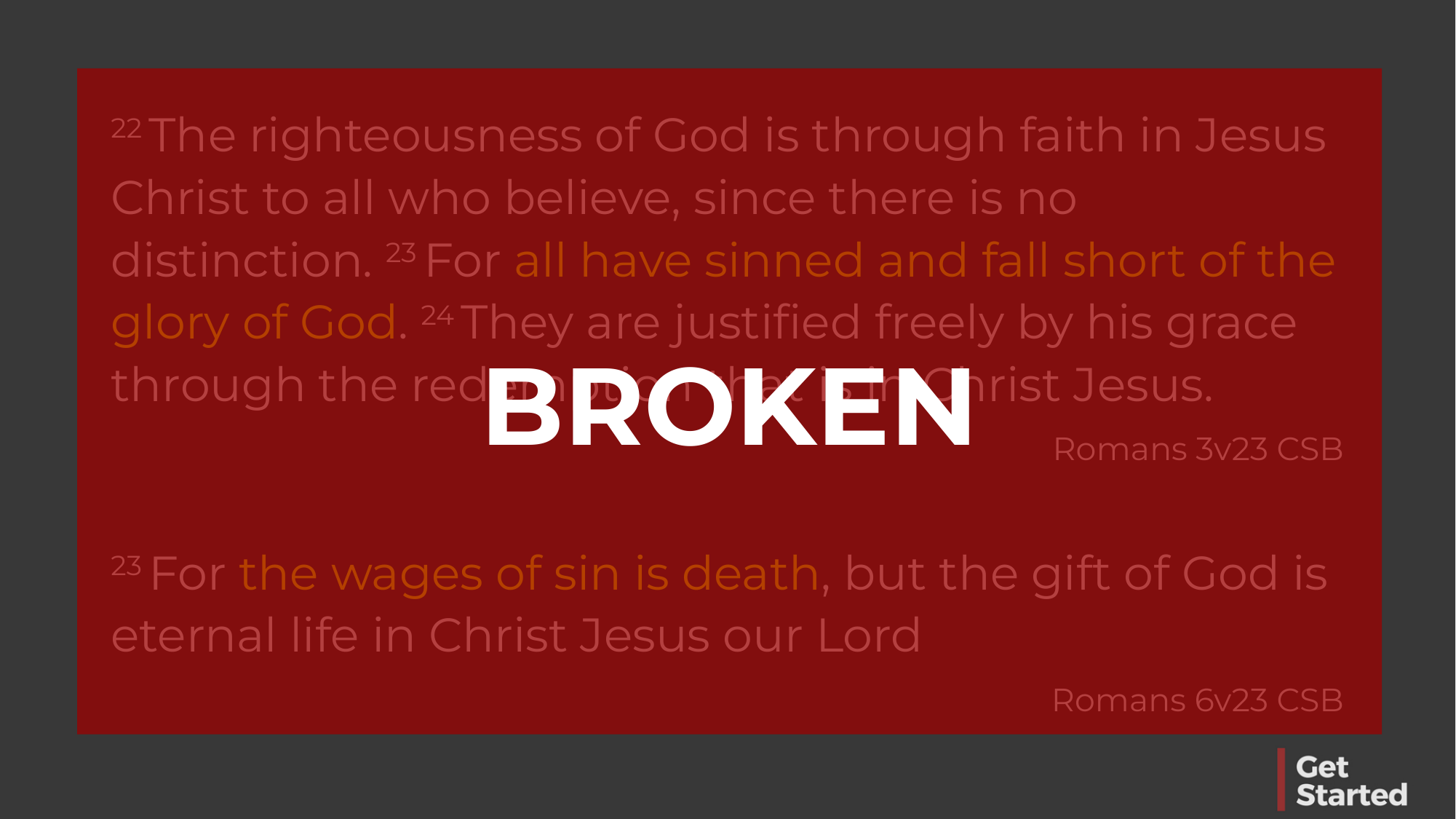

BROKEN

22 The righteousness of God is through faith in Jesus Christ to all who believe, since there is no distinction. 23 For all have sinned and fall short of the glory of God. 24 They are justified freely by his grace through the redemption that is in Christ Jesus.
Romans 3v23 CSB

23 For the wages of sin is death, but the gift of God is eternal life in Christ Jesus our Lord
Romans 6v23 CSB